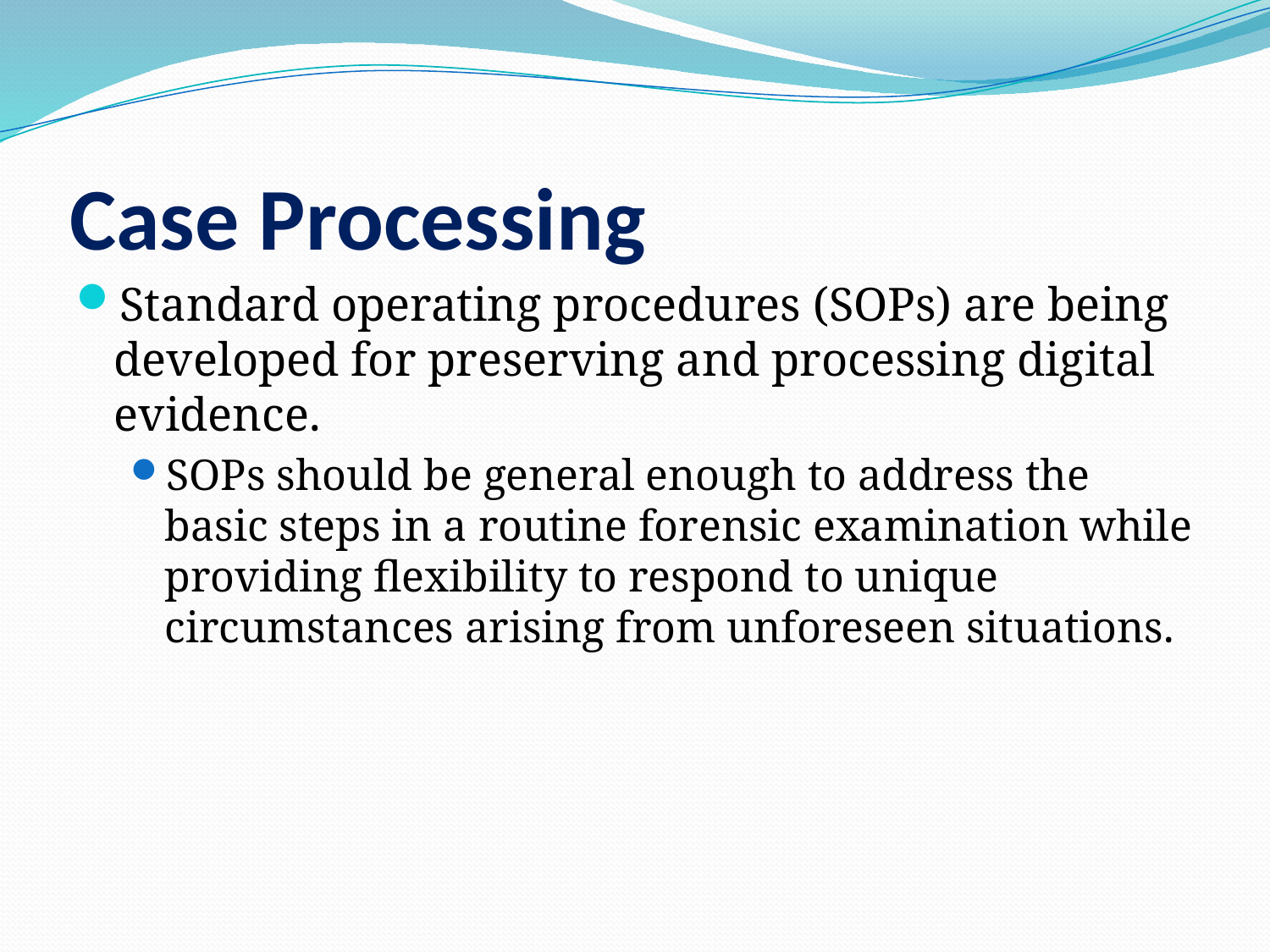

# Case Processing
Standard operating procedures (SOPs) are being developed for preserving and processing digital evidence.
SOPs should be general enough to address the basic steps in a routine forensic examination while providing flexibility to respond to unique circumstances arising from unforeseen situations.